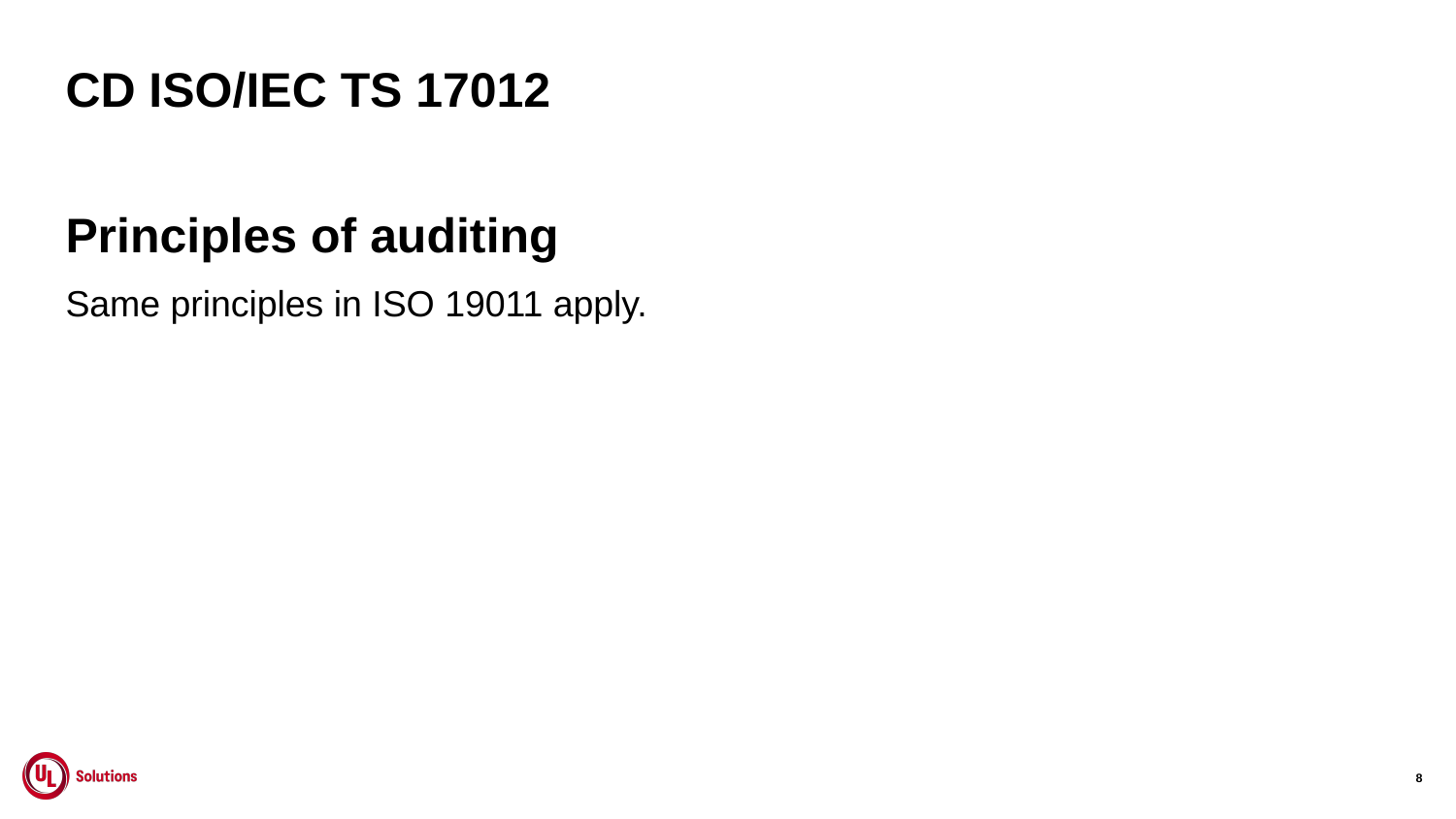

# CD ISO/IEC TS 17012
Principles of auditing
Same principles in ISO 19011 apply.

8